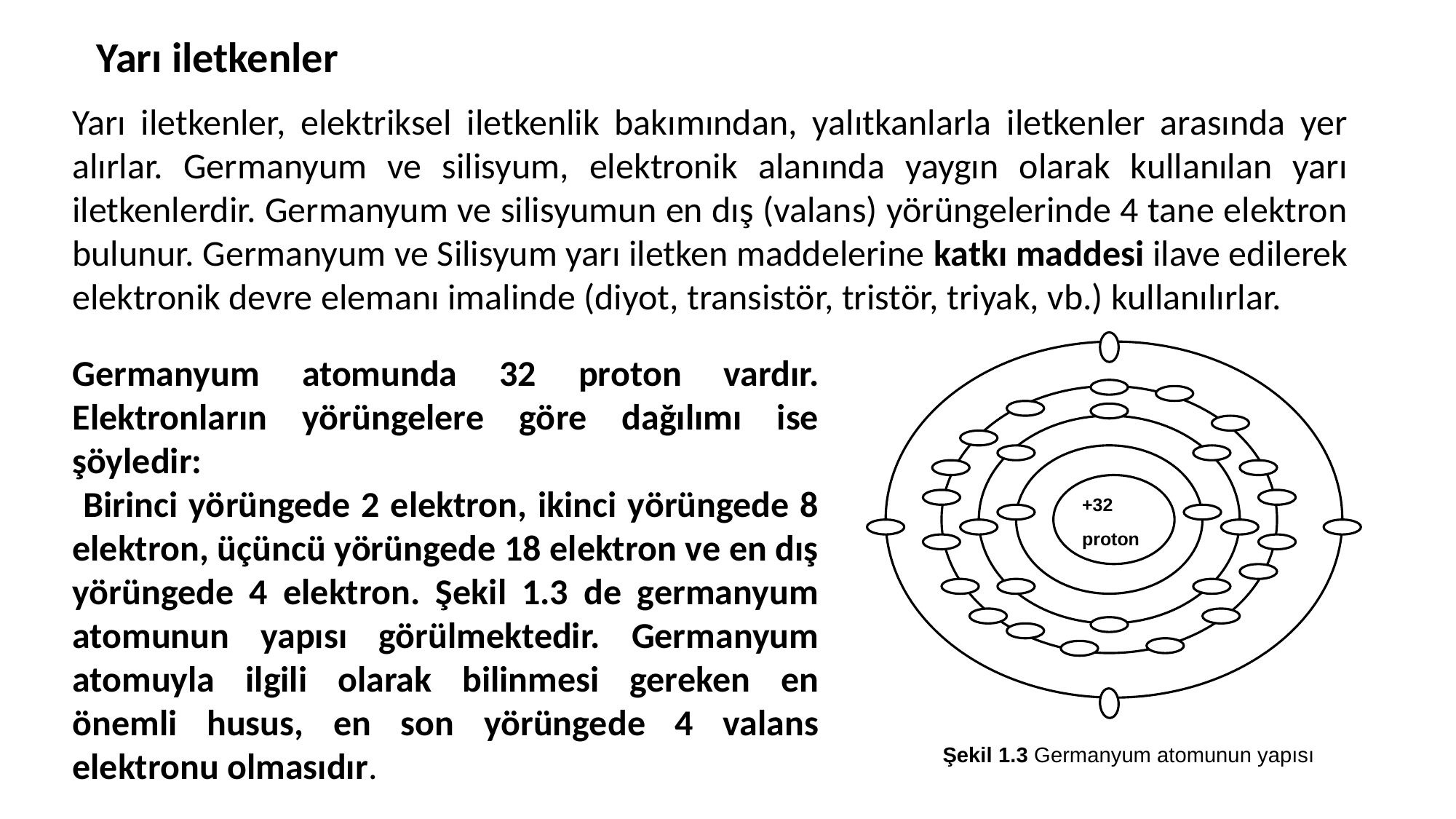

Yarı iletkenler
Yarı iletkenler, elektriksel iletkenlik bakımından, yalıtkanlarla iletkenler arasında yer alırlar. Germanyum ve silisyum, elektronik alanında yaygın olarak kullanılan yarı iletkenlerdir. Germanyum ve silisyumun en dış (valans) yörüngelerinde 4 tane elektron bulunur. Germanyum ve Silisyum yarı iletken maddelerine katkı maddesi ilave edilerek elektronik devre elemanı imalinde (diyot, transistör, tristör, triyak, vb.) kullanılırlar.

+32
proton

Şekil 1.3 Germanyum atomunun yapısı
Germanyum atomunda 32 proton vardır. Elektronların yörüngelere göre dağılımı ise şöyledir:
 Birinci yörüngede 2 elektron, ikinci yörüngede 8 elektron, üçüncü yörüngede 18 elektron ve en dış yörüngede 4 elektron. Şekil 1.3 de germanyum atomunun yapısı görülmektedir. Germanyum atomuyla ilgili olarak bilinmesi gereken en önemli husus, en son yörüngede 4 valans elektronu olmasıdır.